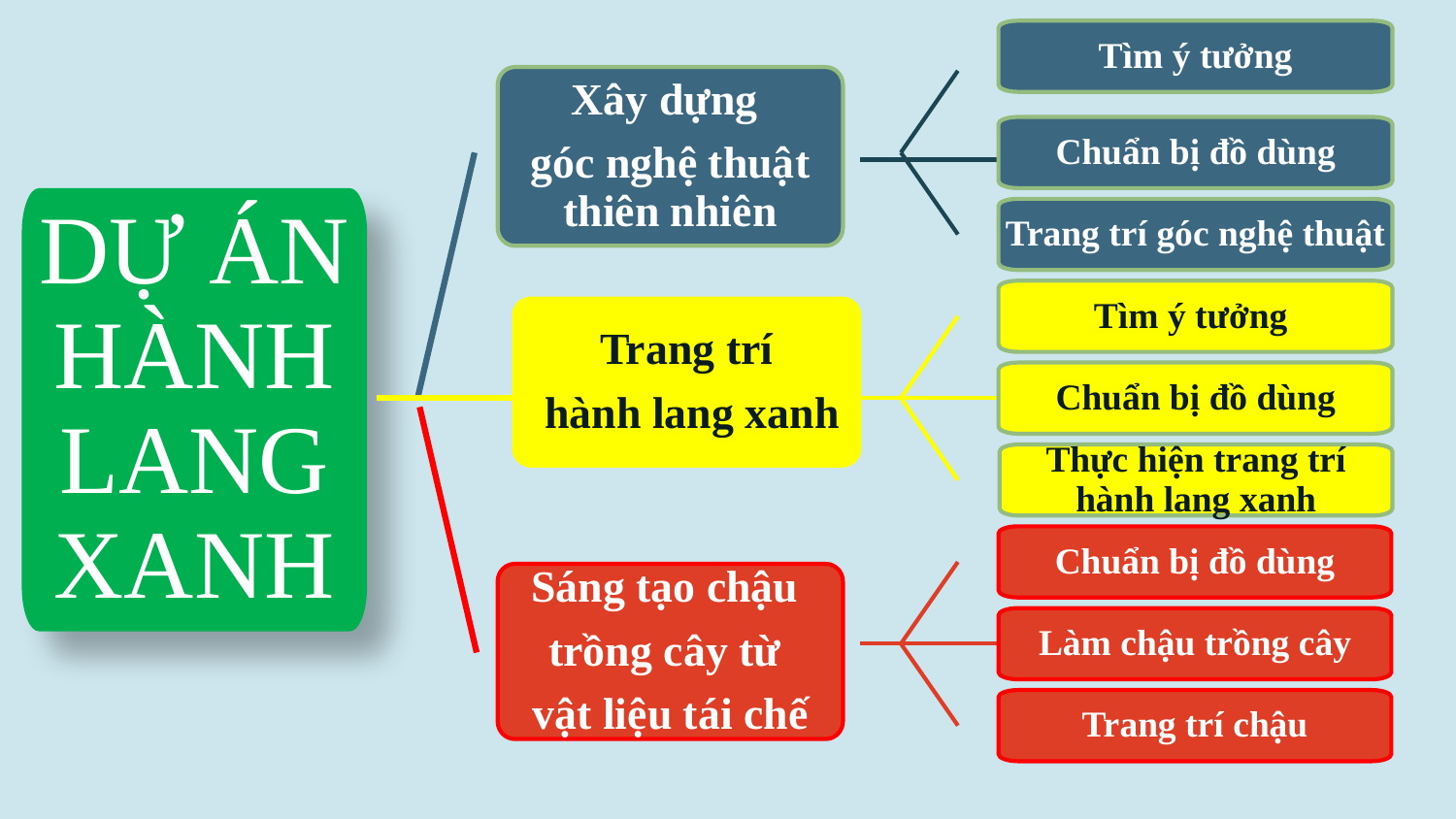

Tìm ý tưởng
Xây dựng
góc nghệ thuật thiên nhiên

Chuẩn bị đồ dùng

DỰ ÁN HÀNH LANG XANH

Trang trí góc nghệ thuật

Tìm ý tưởng
Trang trí
 hành lang xanh

Chuẩn bị đồ dùng

Thực hiện trang trí hành lang xanh
Chuẩn bị đồ dùng

Sáng tạo chậu
trồng cây từ
vật liệu tái chế

Làm chậu trồng cây

Trang trí chậu